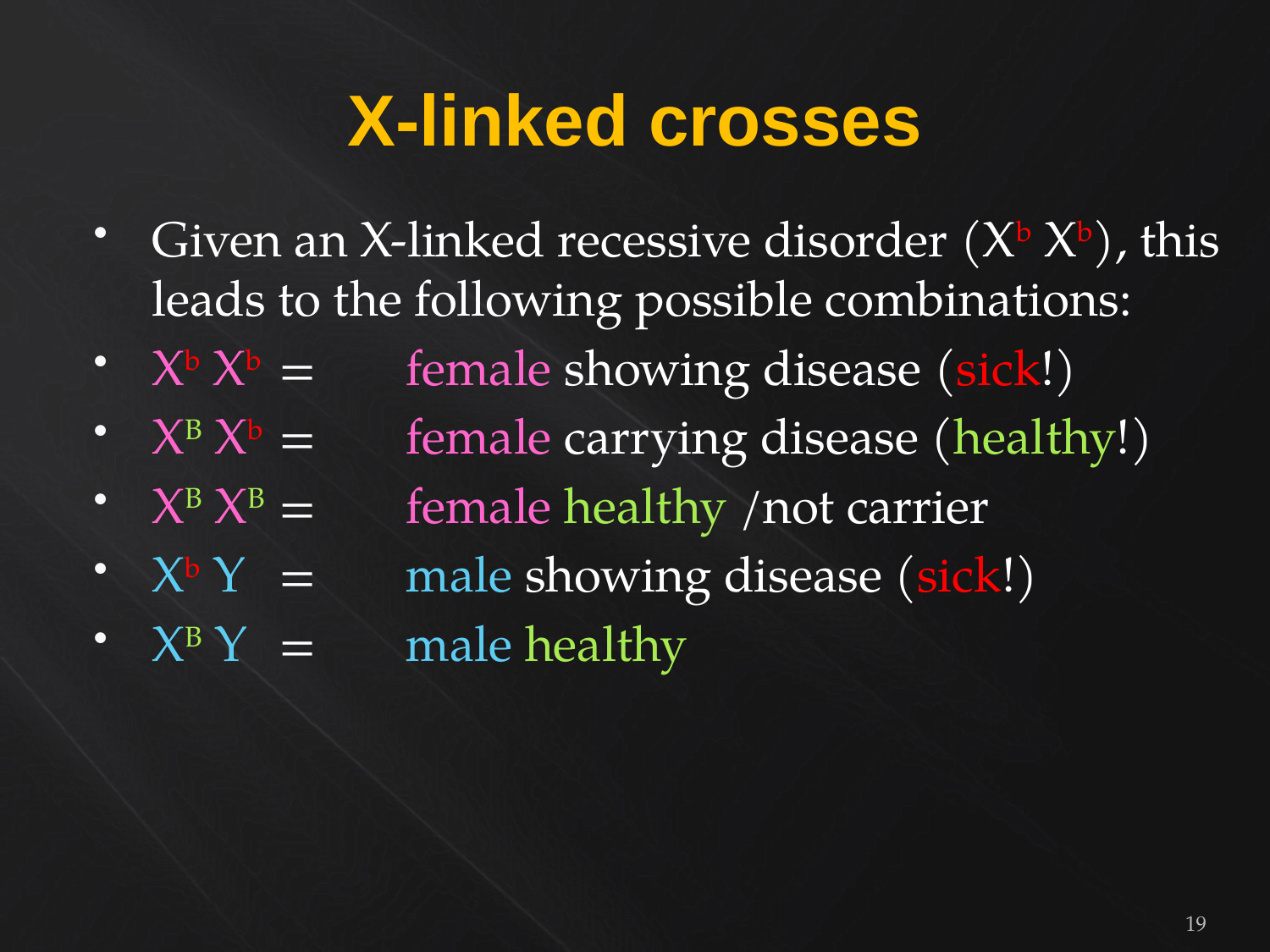

# X-linked crosses
Given an X-linked recessive disorder (Xb Xb), this leads to the following possible combinations:
Xb Xb  	=	female showing disease (sick!)
XB Xb  	=	female carrying disease (healthy!)
XB XB 	=	female healthy /not carrier
Xb Y  	=	male showing disease (sick!)
XB Y  	=	male healthy
19